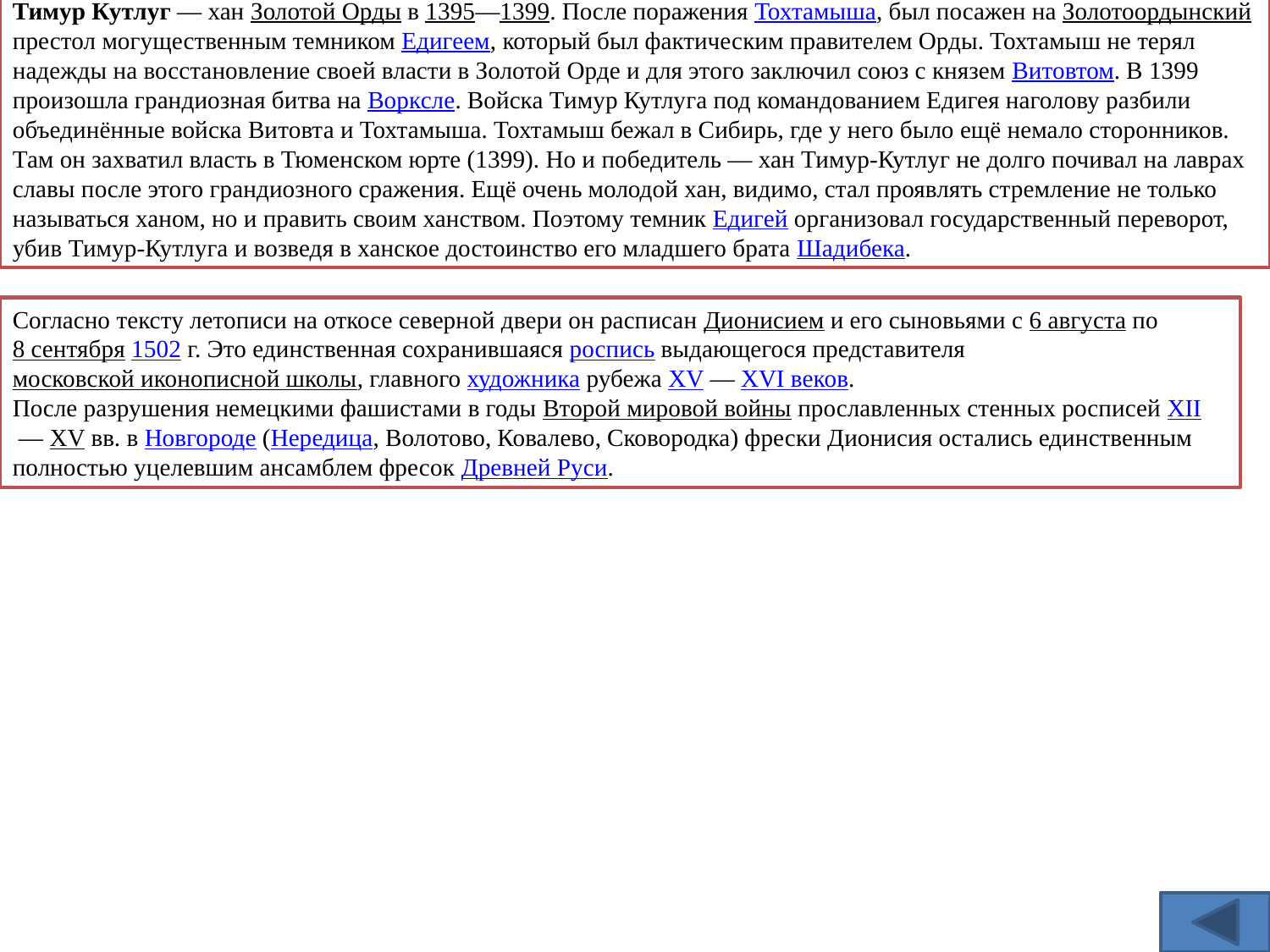

Тимур Кутлуг — хан Золотой Орды в 1395—1399. После поражения Тохтамыша, был посажен на Золотоордынский престол могущественным темником Едигеем, который был фактическим правителем Орды. Тохтамыш не терял надежды на восстановление своей власти в Золотой Орде и для этого заключил союз с князем Витовтом. В 1399 произошла грандиозная битва на Ворксле. Войска Тимур Кутлуга под командованием Едигея наголову разбили объединённые войска Витовта и Тохтамыша. Тохтамыш бежал в Сибирь, где у него было ещё немало сторонников. Там он захватил власть в Тюменском юрте (1399). Но и победитель — хан Тимур-Кутлуг не долго почивал на лаврах славы после этого грандиозного сражения. Ещё очень молодой хан, видимо, стал проявлять стремление не только называться ханом, но и править своим ханством. Поэтому темник Едигей организовал государственный переворот, убив Тимур-Кутлуга и возведя в ханское достоинство его младшего брата Шадибека.
Согласно тексту летописи на откосе северной двери он расписан Дионисием и его сыновьями с 6 августа по 8 сентября 1502 г. Это единственная сохранившаяся роспись выдающегося представителя московской иконописной школы, главного художника рубежа XV — XVI веков.
После разрушения немецкими фашистами в годы Второй мировой войны прославленных стенных росписей XII — XV вв. в Новгороде (Нередица, Волотово, Ковалево, Сковородка) фрески Дионисия остались единственным полностью уцелевшим ансамблем фресок Древней Руси.